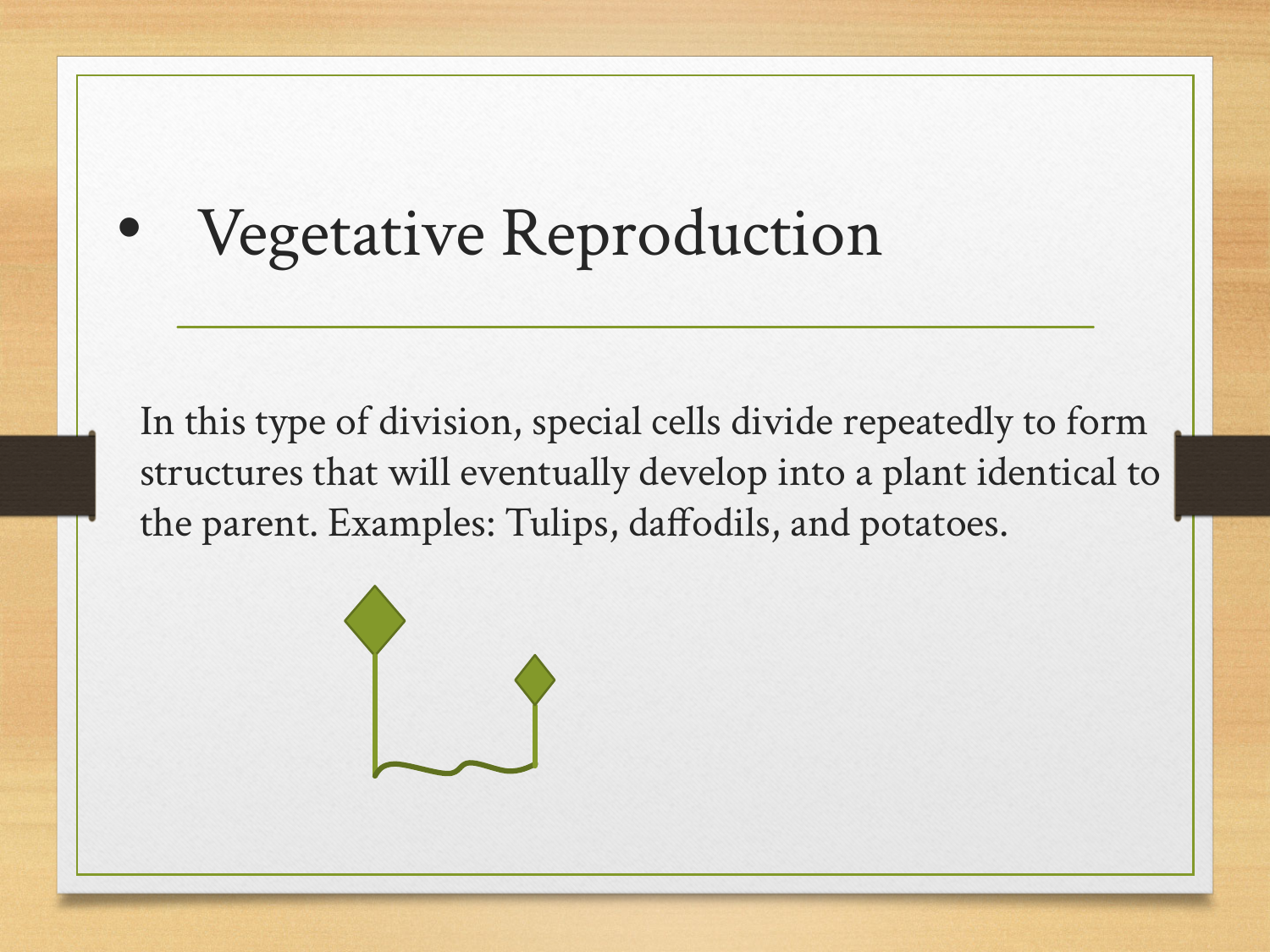

# Vegetative Reproduction
In this type of division, special cells divide repeatedly to form structures that will eventually develop into a plant identical to the parent. Examples: Tulips, daffodils, and potatoes.